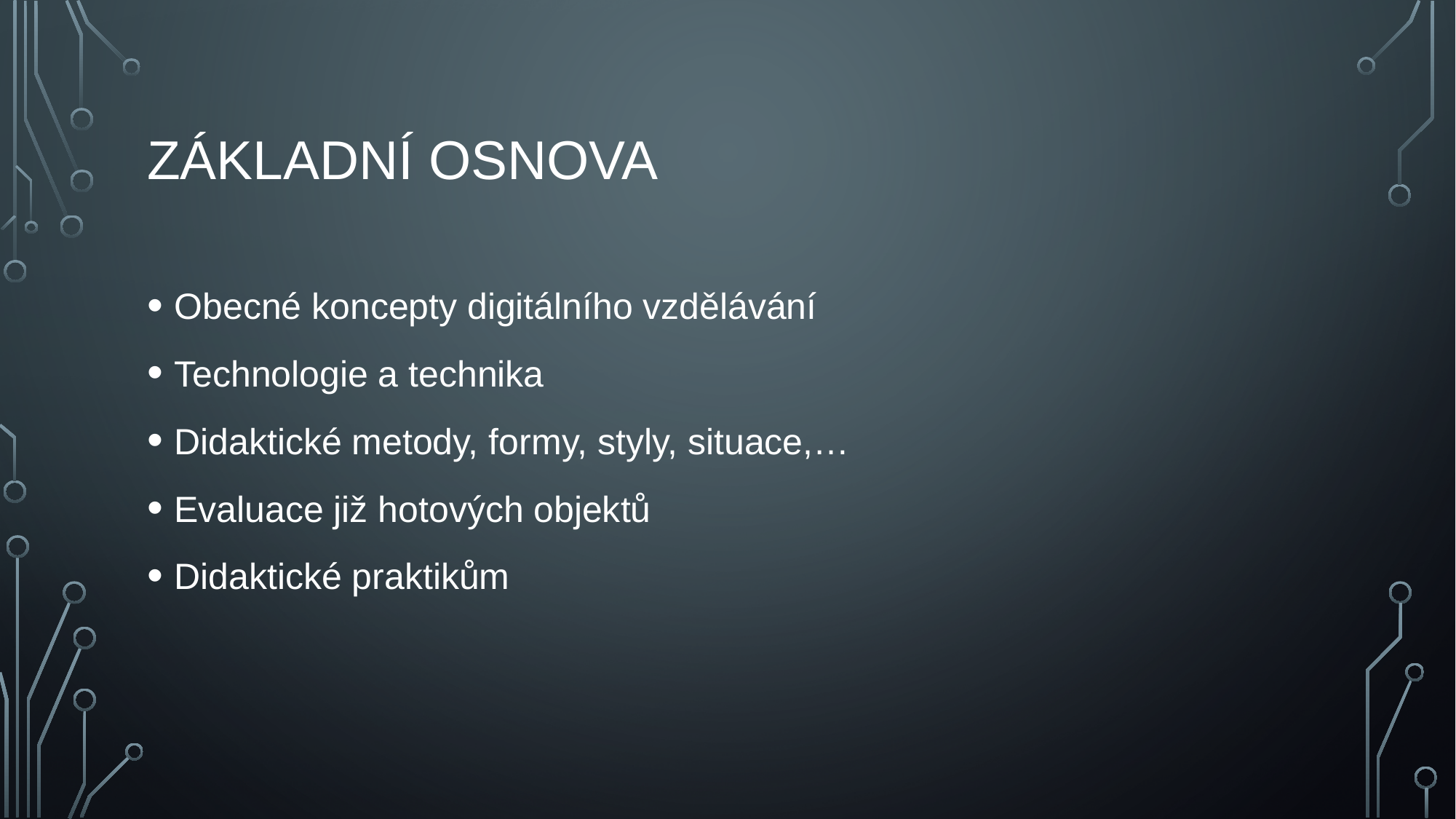

# Základní osnova
Obecné koncepty digitálního vzdělávání
Technologie a technika
Didaktické metody, formy, styly, situace,…
Evaluace již hotových objektů
Didaktické praktikům